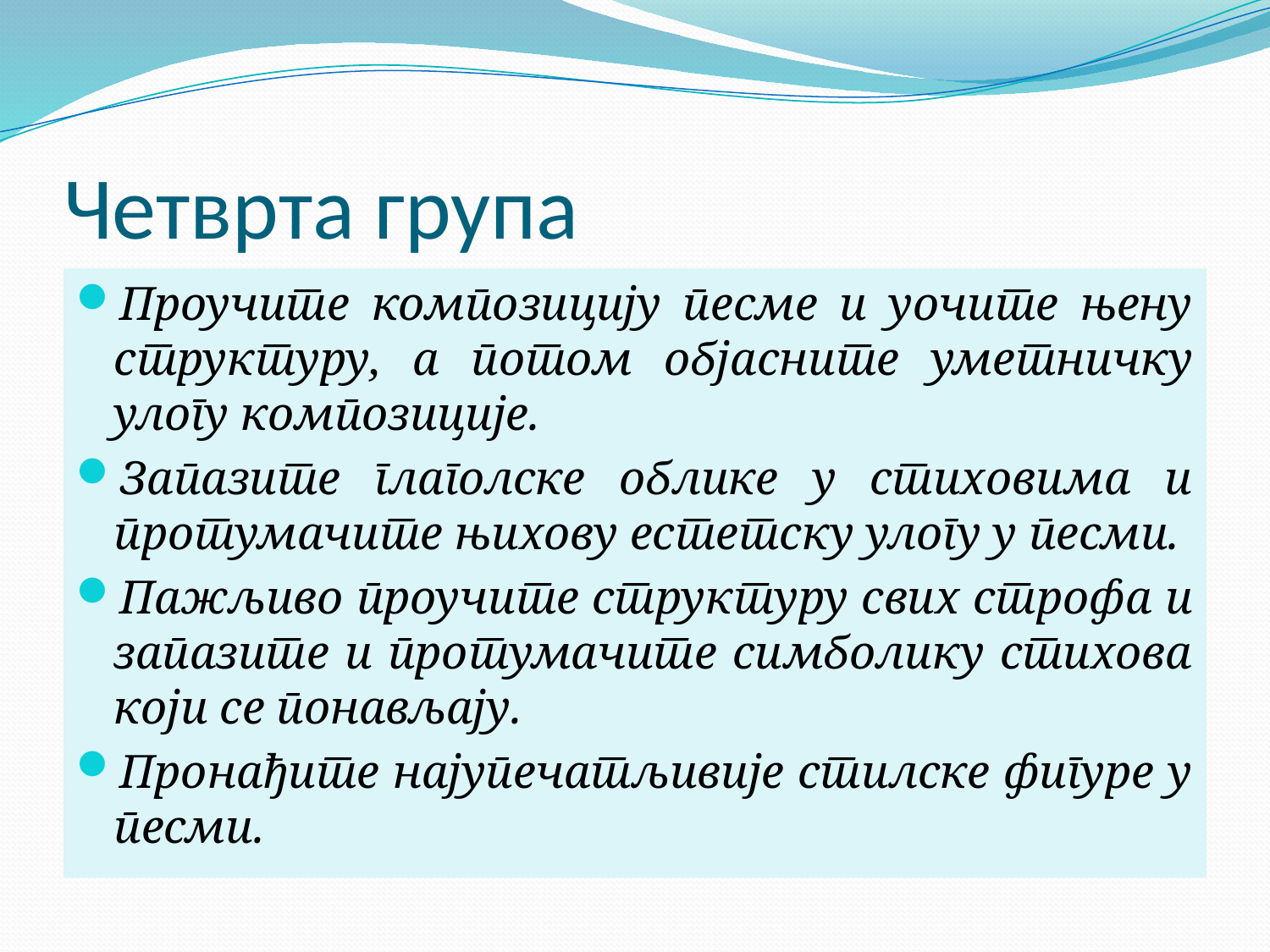

# Четврта група
Проучите композицију песме и уочите њену структуру, а потом објасните уметничку улогу композиције.
Запазите глаголске облике у стиховима и протумачите њихову естетску улогу у песми.
Пажљиво проучите структуру свих строфа и запазите и протумачите симболику стихова који се понављају.
Пронађите најупечатљивије стилске фигуре у песми.